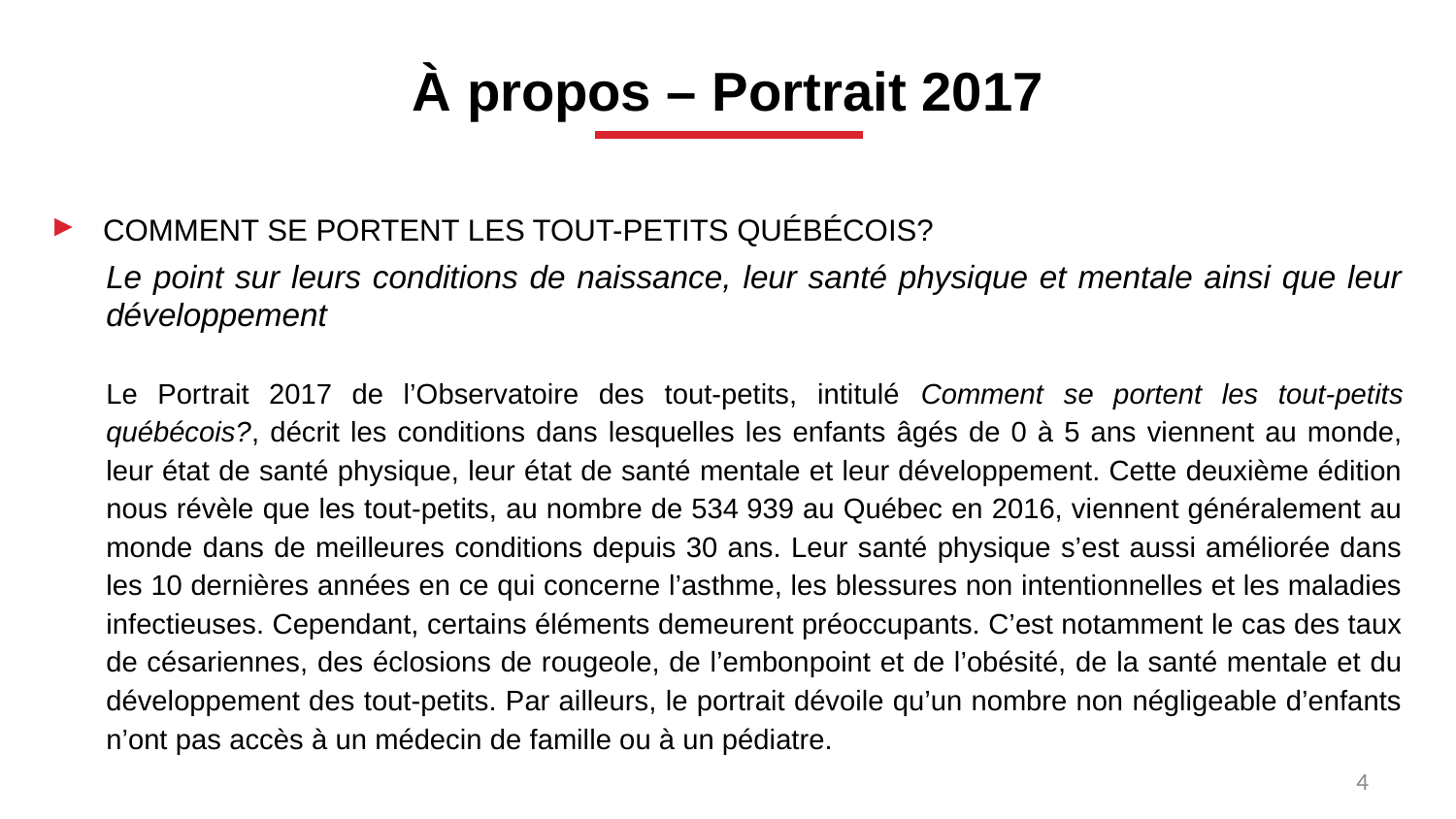

À propos – Portrait 2017
COMMENT SE PORTENT LES TOUT-PETITS QUÉBÉCOIS?
Le point sur leurs conditions de naissance, leur santé physique et mentale ainsi que leur développement

Le Portrait 2017 de l’Observatoire des tout-petits, intitulé Comment se portent les tout-petits québécois?, décrit les conditions dans lesquelles les enfants âgés de 0 à 5 ans viennent au monde, leur état de santé physique, leur état de santé mentale et leur développement. Cette deuxième édition nous révèle que les tout-petits, au nombre de 534 939 au Québec en 2016, viennent généralement au monde dans de meilleures conditions depuis 30 ans. Leur santé physique s’est aussi améliorée dans les 10 dernières années en ce qui concerne l’asthme, les blessures non intentionnelles et les maladies infectieuses. Cependant, certains éléments demeurent préoccupants. C’est notamment le cas des taux de césariennes, des éclosions de rougeole, de l’embonpoint et de l’obésité, de la santé mentale et du développement des tout-petits. Par ailleurs, le portrait dévoile qu’un nombre non négligeable d’enfants n’ont pas accès à un médecin de famille ou à un pédiatre.

4